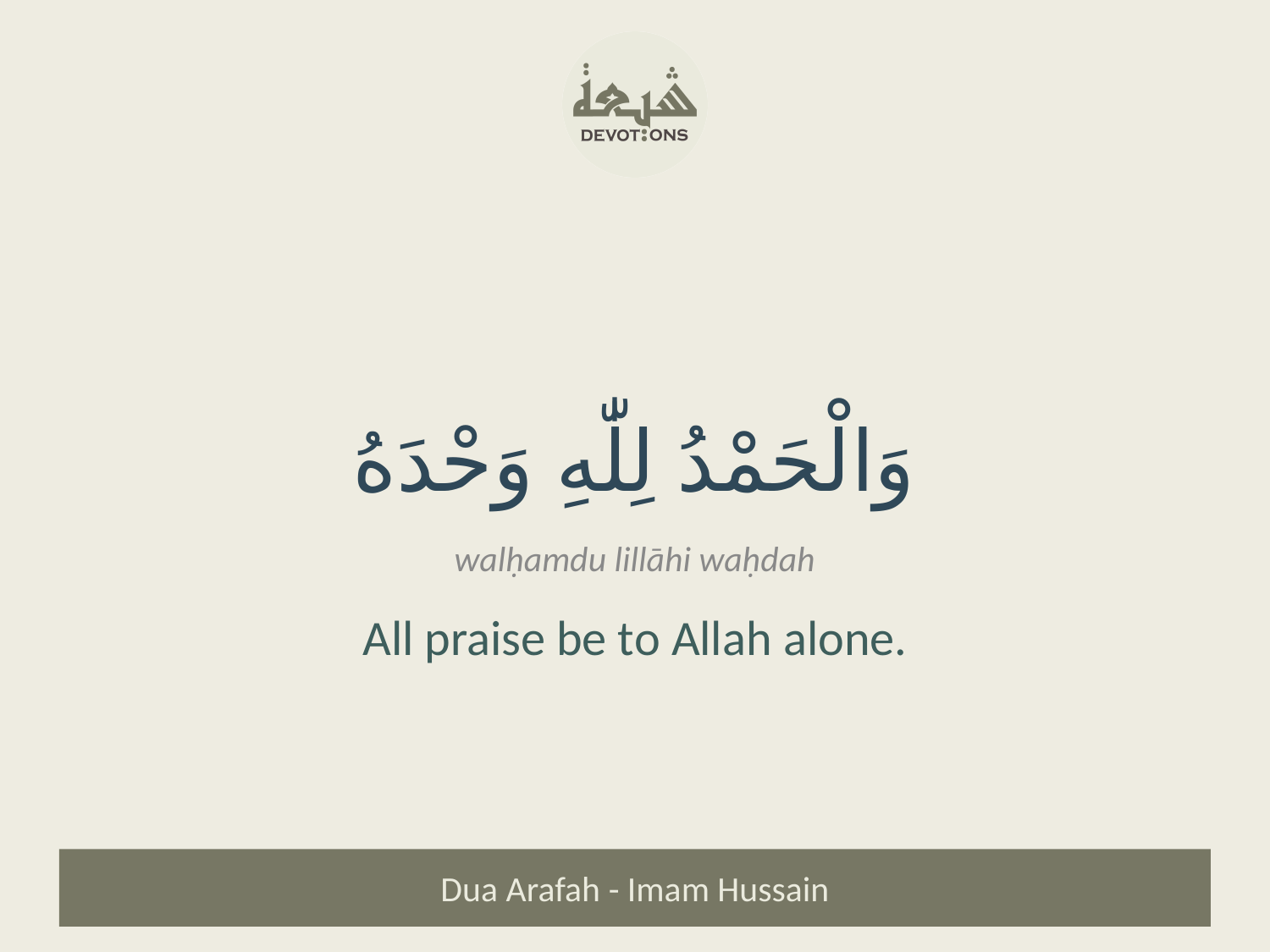

وَالْحَمْدُ لِلّٰهِ وَحْدَهُ
walḥamdu lillāhi waḥdah
All praise be to Allah alone.
Dua Arafah - Imam Hussain